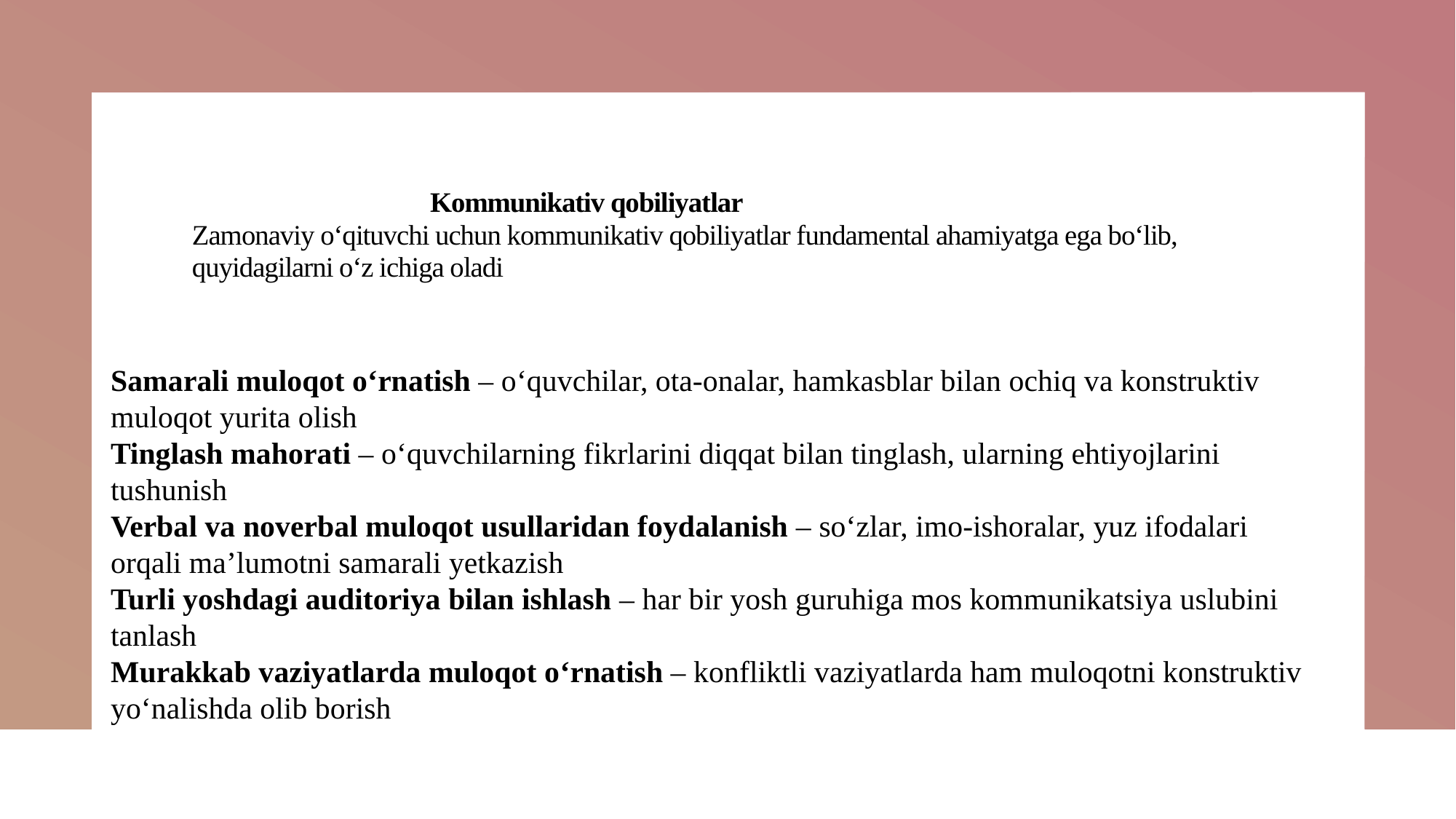

# Kommunikativ qobiliyatlar Zamonaviy o‘qituvchi uchun kommunikativ qobiliyatlar fundamental ahamiyatga ega bo‘lib, quyidagilarni o‘z ichiga oladi
Samarali muloqot o‘rnatish – o‘quvchilar, ota-onalar, hamkasblar bilan ochiq va konstruktiv muloqot yurita olish
Tinglash mahorati – o‘quvchilarning fikrlarini diqqat bilan tinglash, ularning ehtiyojlarini tushunish
Verbal va noverbal muloqot usullaridan foydalanish – so‘zlar, imo-ishoralar, yuz ifodalari orqali ma’lumotni samarali yetkazish
Turli yoshdagi auditoriya bilan ishlash – har bir yosh guruhiga mos kommunikatsiya uslubini tanlash
Murakkab vaziyatlarda muloqot o‘rnatish – konfliktli vaziyatlarda ham muloqotni konstruktiv yo‘nalishda olib borish